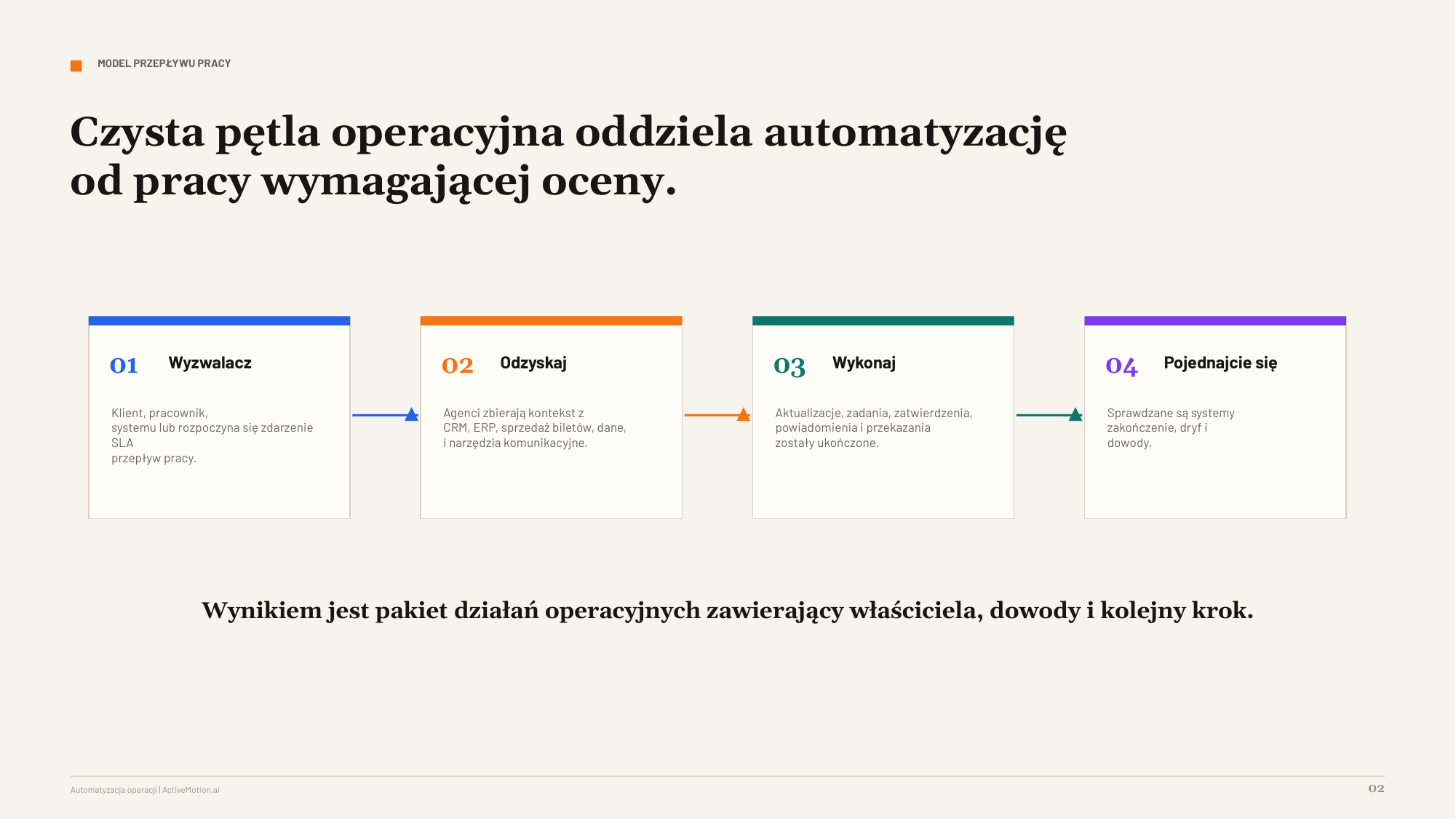

MODEL PRZEPŁYWU PRACY

Czysta pętla operacyjna oddziela automatyzację od pracy wymagającej oceny.

01
02
03
04
Wyzwalacz
Odzyskaj
Wykonaj
Pojednajcie się
Klient, pracownik,
systemu lub rozpoczyna się zdarzenie SLA
przepływ pracy.
Agenci zbierają kontekst z
CRM, ERP, sprzedaż biletów, dane,
i narzędzia komunikacyjne.
Aktualizacje, zadania, zatwierdzenia,
powiadomienia i przekazania
zostały ukończone.
Sprawdzane są systemy
zakończenie, dryf i
dowody.

Wynikiem jest pakiet działań operacyjnych zawierający właściciela, dowody i kolejny krok.

02
Automatyzacja operacji | ActiveMotion.ai